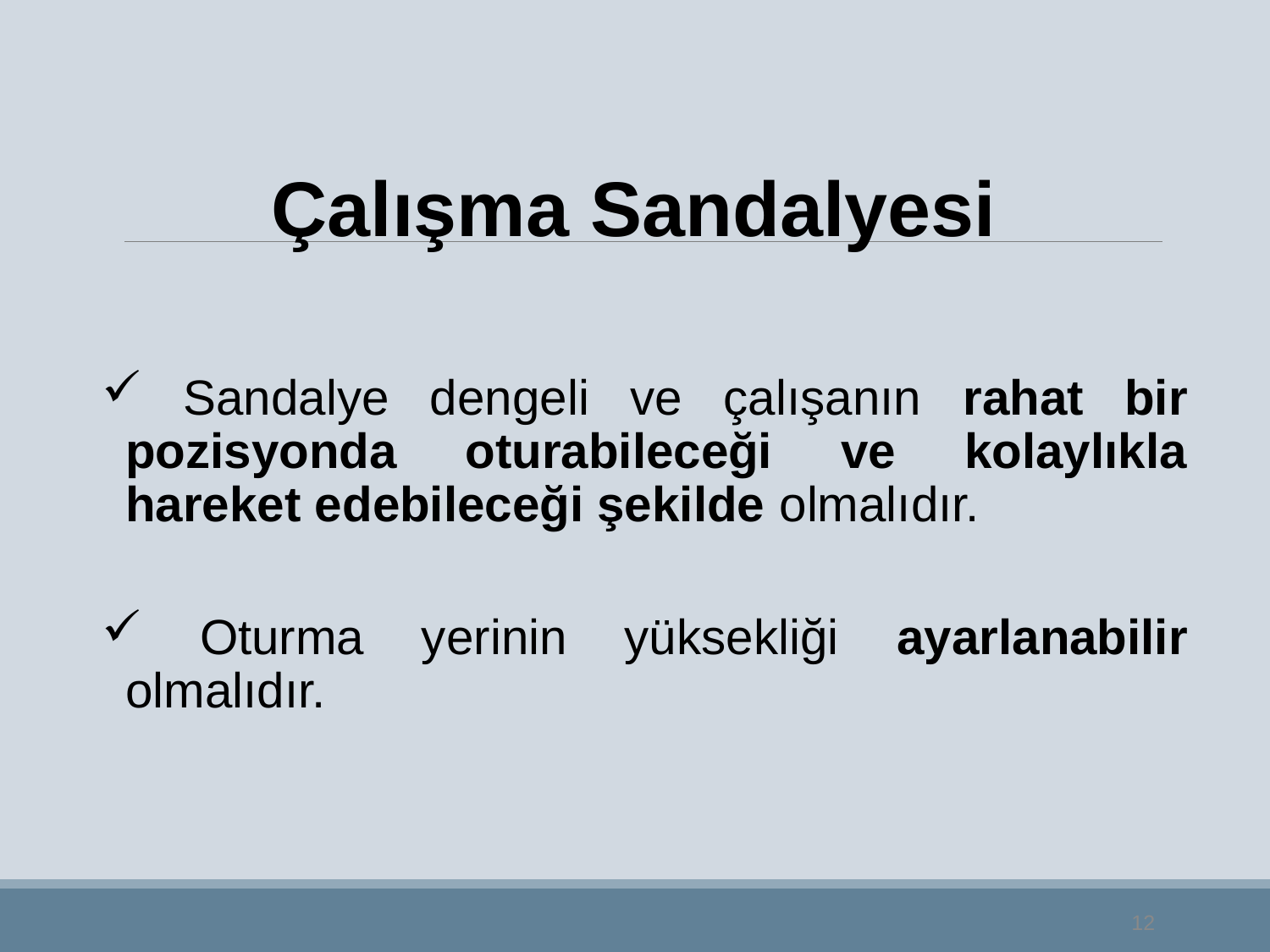

Çalışma Sandalyesi

 Sandalye dengeli ve çalışanın rahat bir pozisyonda oturabileceği ve kolaylıkla hareket edebileceği şekilde olmalıdır.

 Oturma yerinin yüksekliği ayarlanabilir olmalıdır.

12